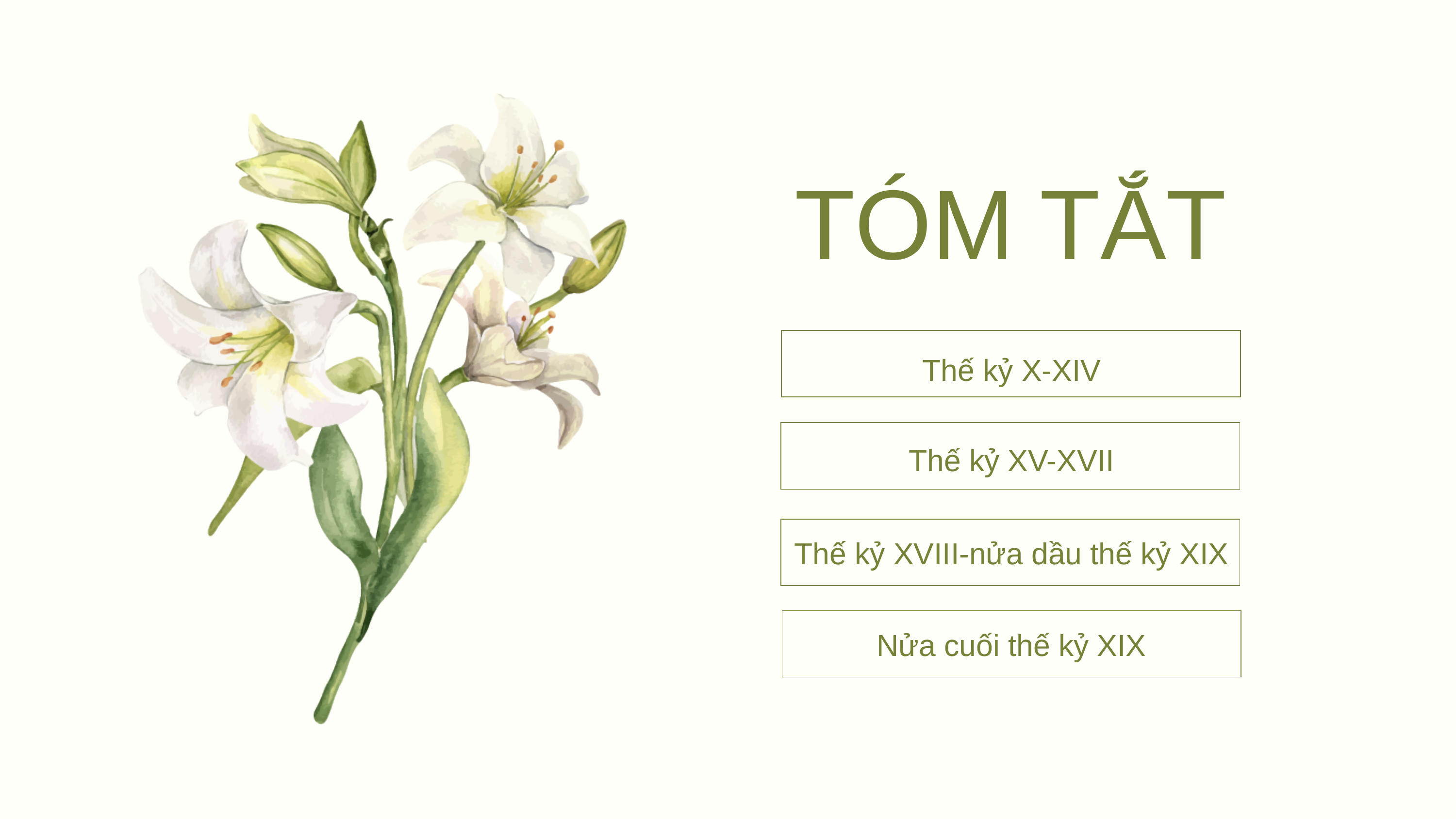

TÓM TẮT

Thế kỷ X-XIV

Thế kỷ XV-XVII

Thế kỷ XVIII-nửa dầu thế kỷ XIX

Nửa cuối thế kỷ XIX